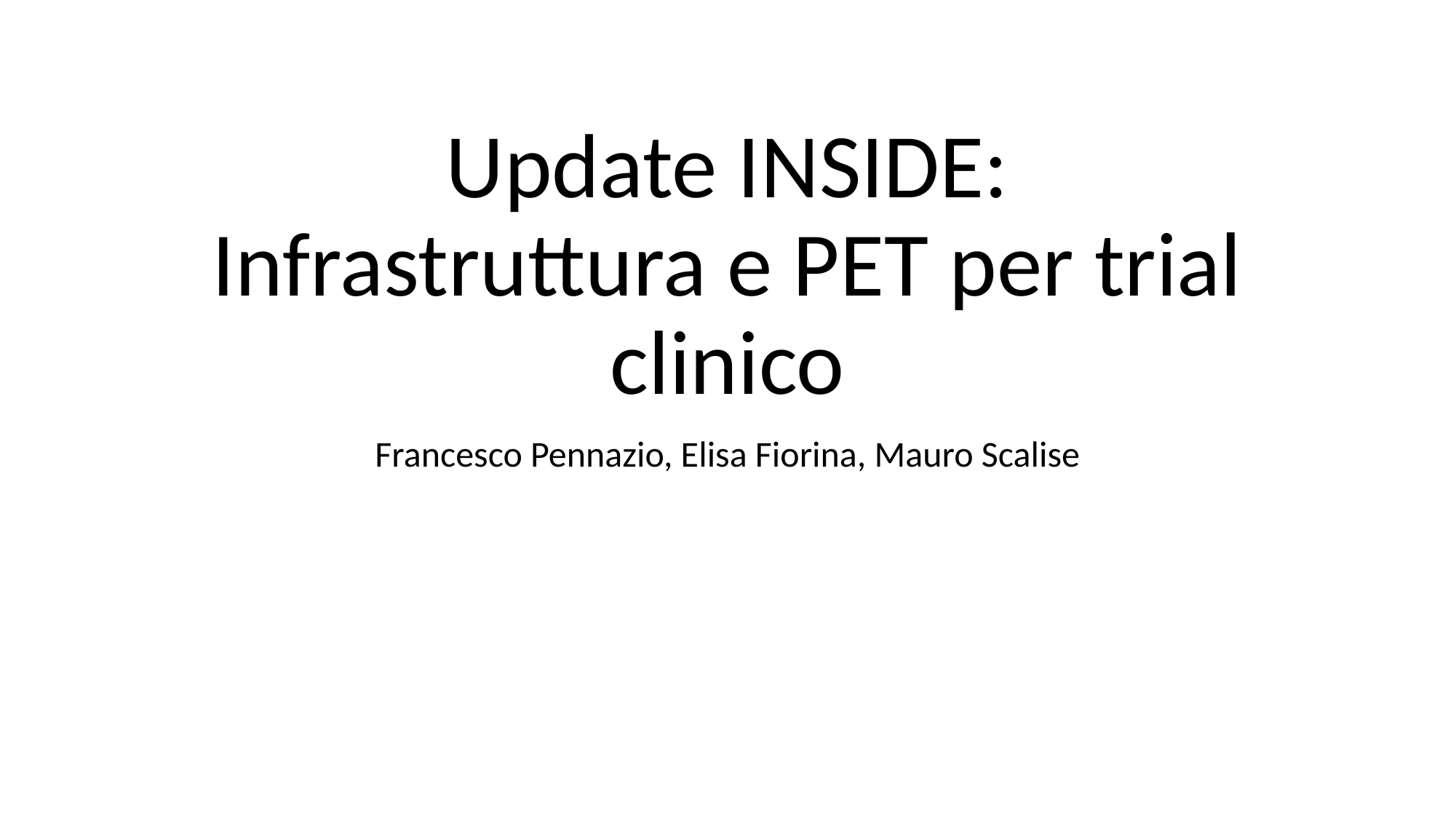

# Update INSIDE: Infrastruttura e PET per trial clinico
Francesco Pennazio, Elisa Fiorina, Mauro Scalise